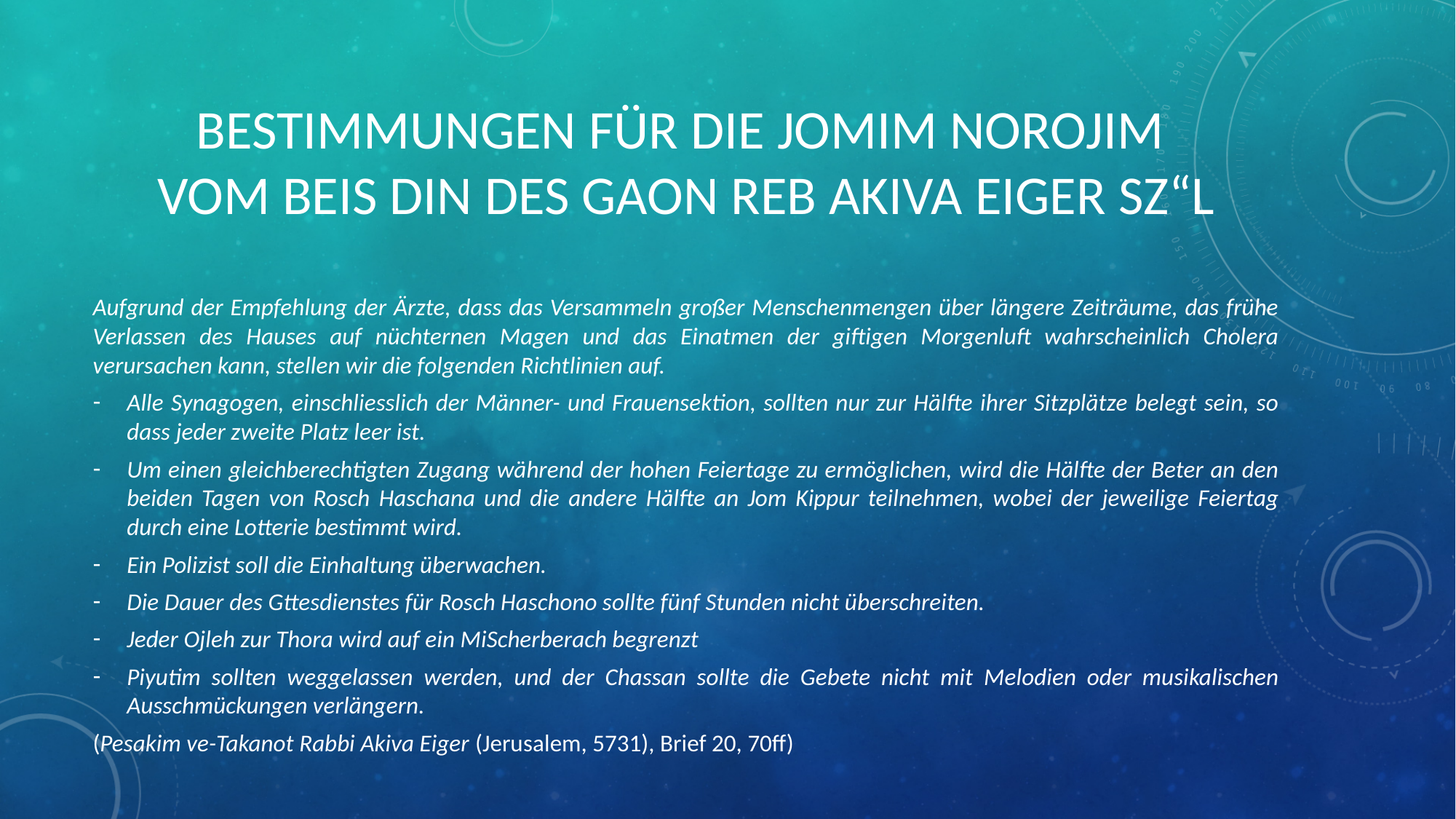

# Bestimmungen für die Jomim Norojim vom Beis Din des Gaon Reb Akiva Eiger sz“l

Aufgrund der Empfehlung der Ärzte, dass das Versammeln großer Menschenmengen über längere Zeiträume, das frühe Verlassen des Hauses auf nüchternen Magen und das Einatmen der giftigen Morgenluft wahrscheinlich Cholera verursachen kann, stellen wir die folgenden Richtlinien auf.
Alle Synagogen, einschliesslich der Männer- und Frauensektion, sollten nur zur Hälfte ihrer Sitzplätze belegt sein, so dass jeder zweite Platz leer ist.
Um einen gleichberechtigten Zugang während der hohen Feiertage zu ermöglichen, wird die Hälfte der Beter an den beiden Tagen von Rosch Haschana und die andere Hälfte an Jom Kippur teilnehmen, wobei der jeweilige Feiertag durch eine Lotterie bestimmt wird.
Ein Polizist soll die Einhaltung überwachen.
Die Dauer des Gttesdienstes für Rosch Haschono sollte fünf Stunden nicht überschreiten.
Jeder Ojleh zur Thora wird auf ein MiScherberach begrenzt
Piyutim sollten weggelassen werden, und der Chassan sollte die Gebete nicht mit Melodien oder musikalischen Ausschmückungen verlängern.
(Pesakim ve-Takanot Rabbi Akiva Eiger (Jerusalem, 5731), Brief 20, 70ff)